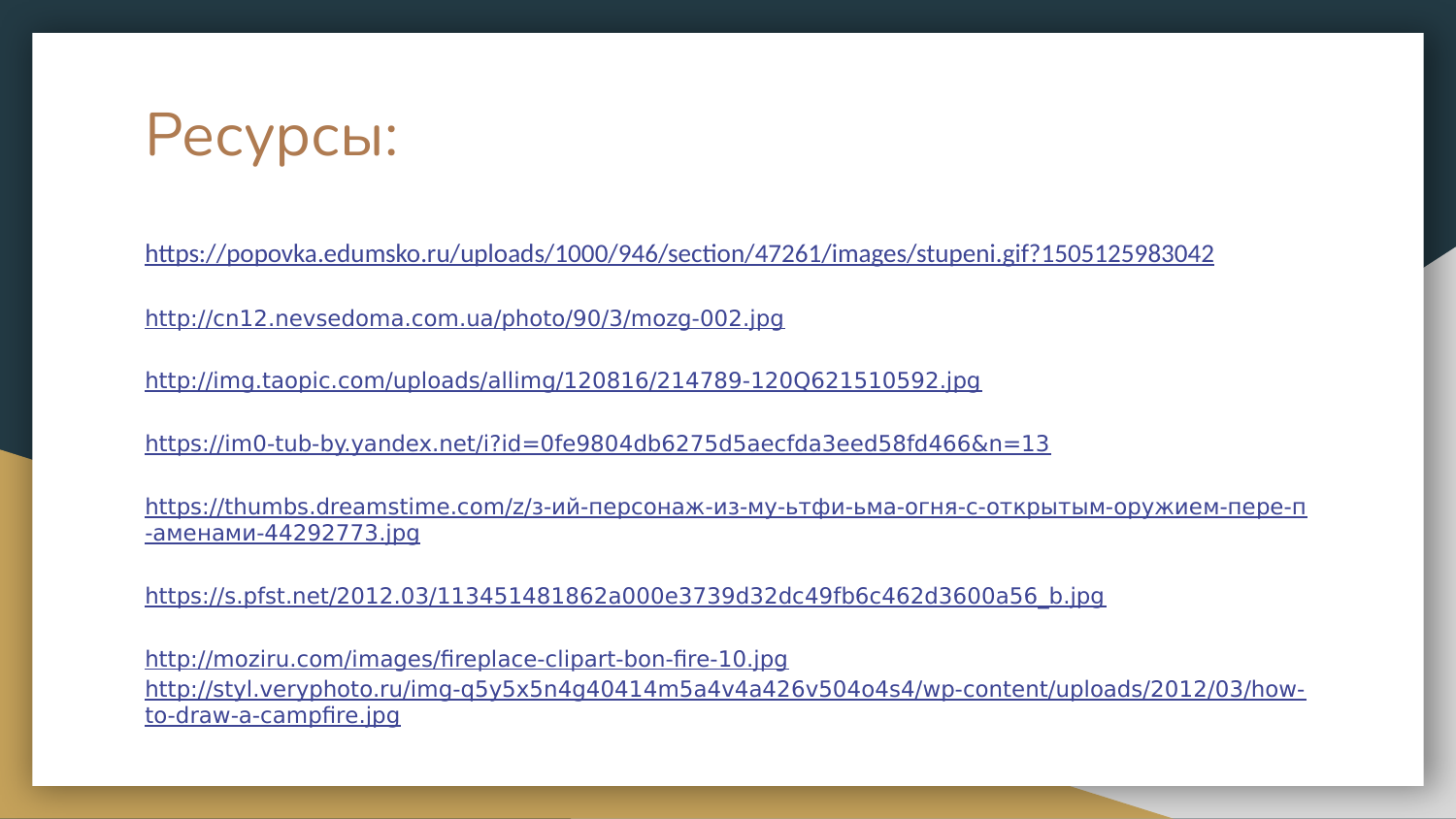

# Ресурсы:
https://popovka.edumsko.ru/uploads/1000/946/section/47261/images/stupeni.gif?1505125983042
http://cn12.nevsedoma.com.ua/photo/90/3/mozg-002.jpg
http://img.taopic.com/uploads/allimg/120816/214789-120Q621510592.jpg
https://im0-tub-by.yandex.net/i?id=0fe9804db6275d5aecfda3eed58fd466&n=13
https://thumbs.dreamstime.com/z/з-ий-персонаж-из-му-ьтфи-ьма-огня-с-открытым-оружием-пере-п-аменами-44292773.jpg
https://s.pfst.net/2012.03/113451481862a000e3739d32dc49fb6c462d3600a56_b.jpg
http://moziru.com/images/fireplace-clipart-bon-fire-10.jpghttp://styl.veryphoto.ru/img-q5y5x5n4g40414m5a4v4a426v504o4s4/wp-content/uploads/2012/03/how-to-draw-a-campfire.jpg